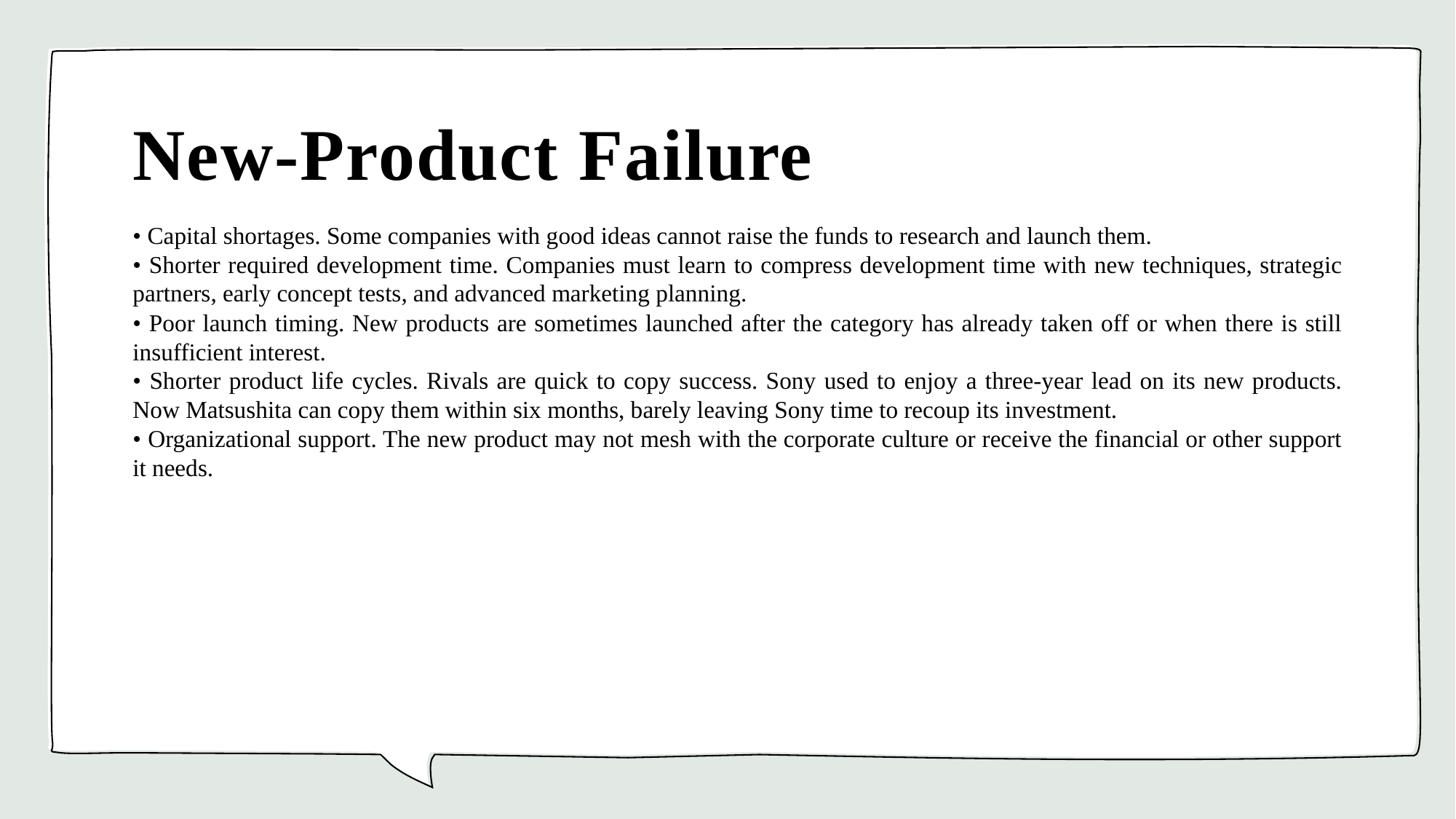

# New-Product Failure

• Capital shortages. Some companies with good ideas cannot raise the funds to research and launch them.
• Shorter required development time. Companies must learn to compress development time with new techniques, strategic partners, early concept tests, and advanced marketing planning.
• Poor launch timing. New products are sometimes launched after the category has already taken off or when there is still insufficient interest.
• Shorter product life cycles. Rivals are quick to copy success. Sony used to enjoy a three-year lead on its new products. Now Matsushita can copy them within six months, barely leaving Sony time to recoup its investment.
• Organizational support. The new product may not mesh with the corporate culture or receive the financial or other support it needs.